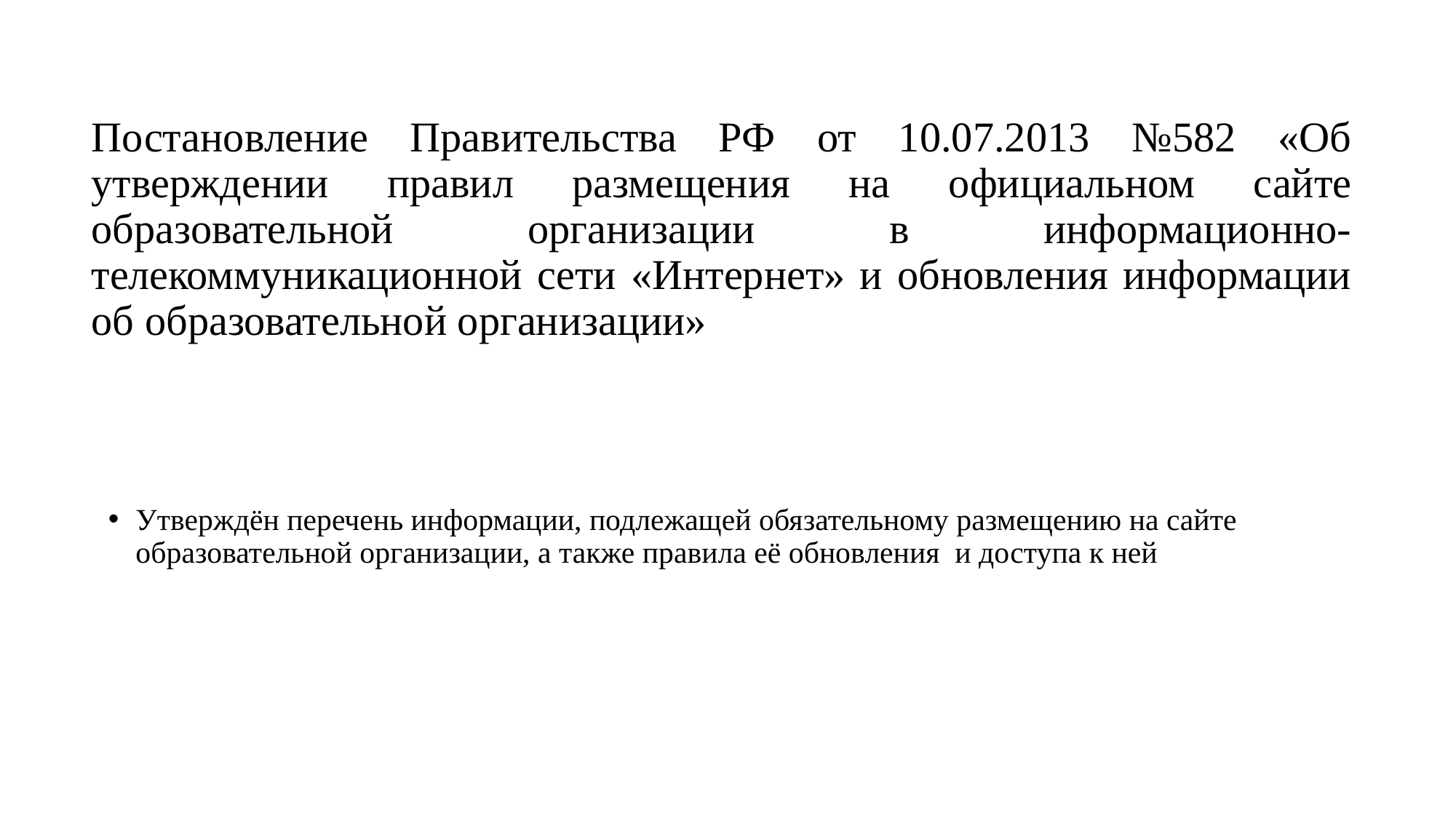

# Постановление Правительства РФ от 10.07.2013 №582 «Об утверждении правил размещения на официальном сайте образовательной организации в информационно-телекоммуникационной сети «Интернет» и обновления информации об образовательной организации»

Утверждён перечень информации, подлежащей обязательному размещению на сайте образовательной организации, а также правила её обновления  и доступа к ней